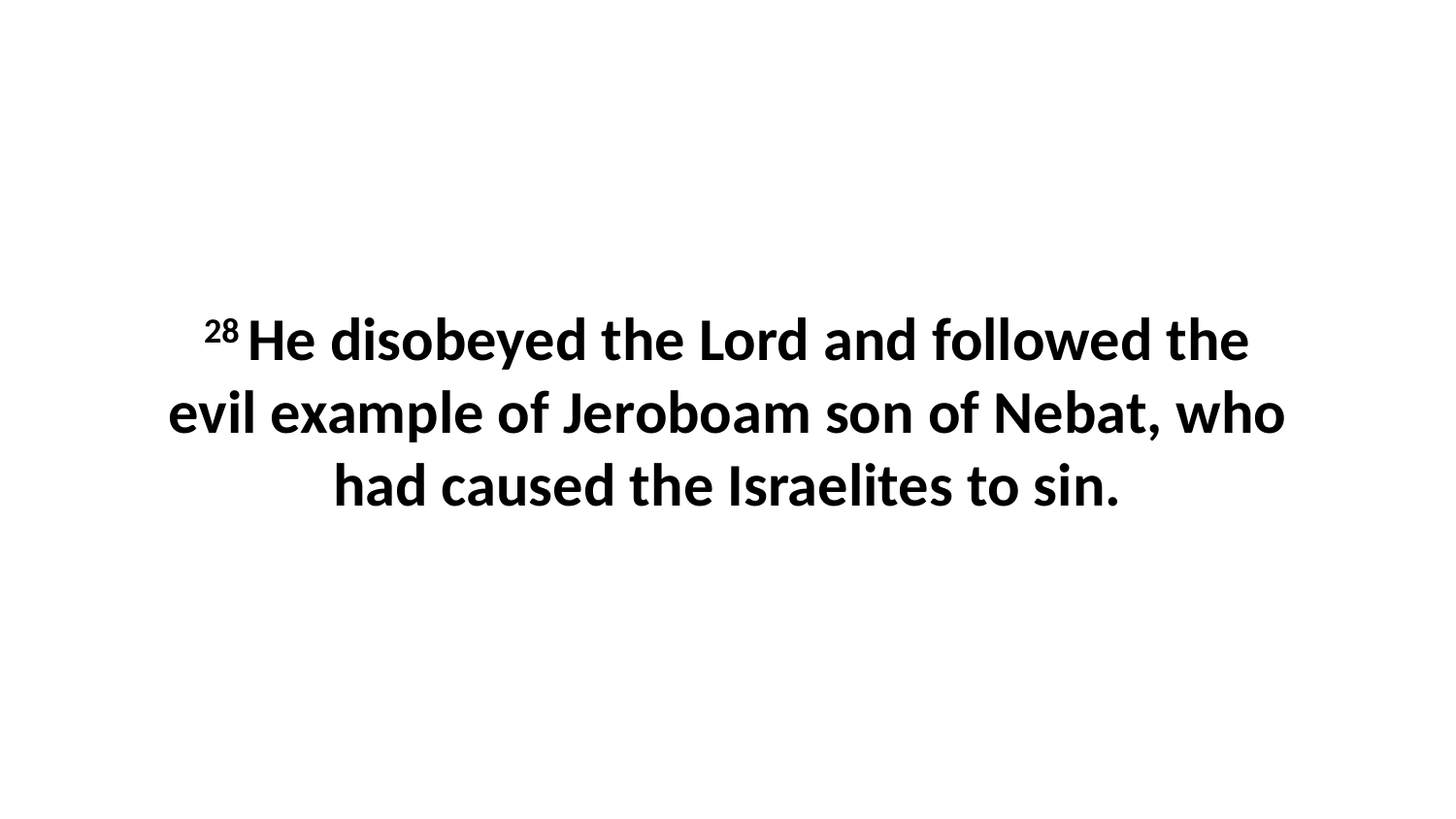

28 He disobeyed the Lord and followed the evil example of Jeroboam son of Nebat, who had caused the Israelites to sin.